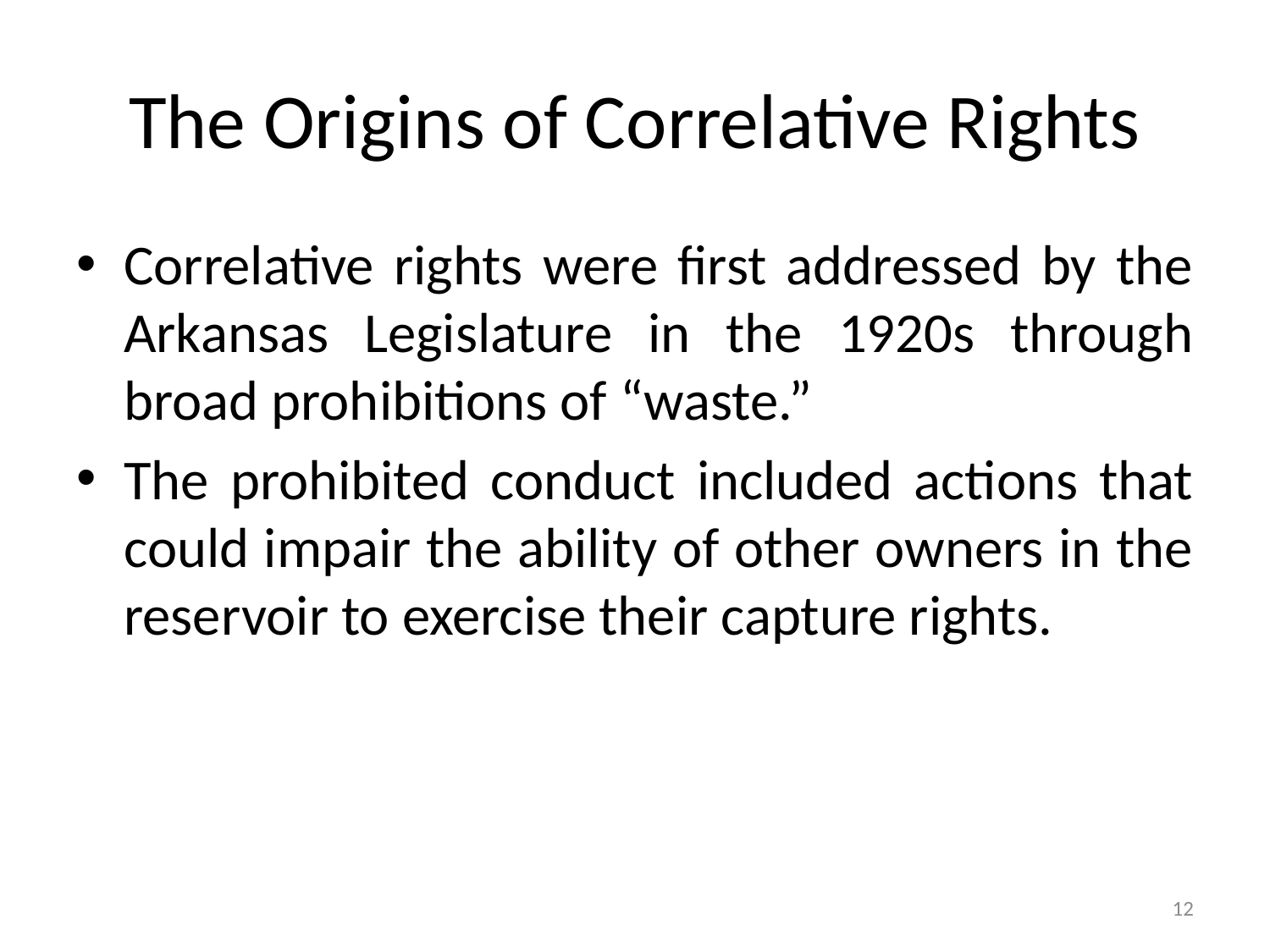

# The Origins of Correlative Rights
Correlative rights were first addressed by the Arkansas Legislature in the 1920s through broad prohibitions of “waste.”
The prohibited conduct included actions that could impair the ability of other owners in the reservoir to exercise their capture rights.
12